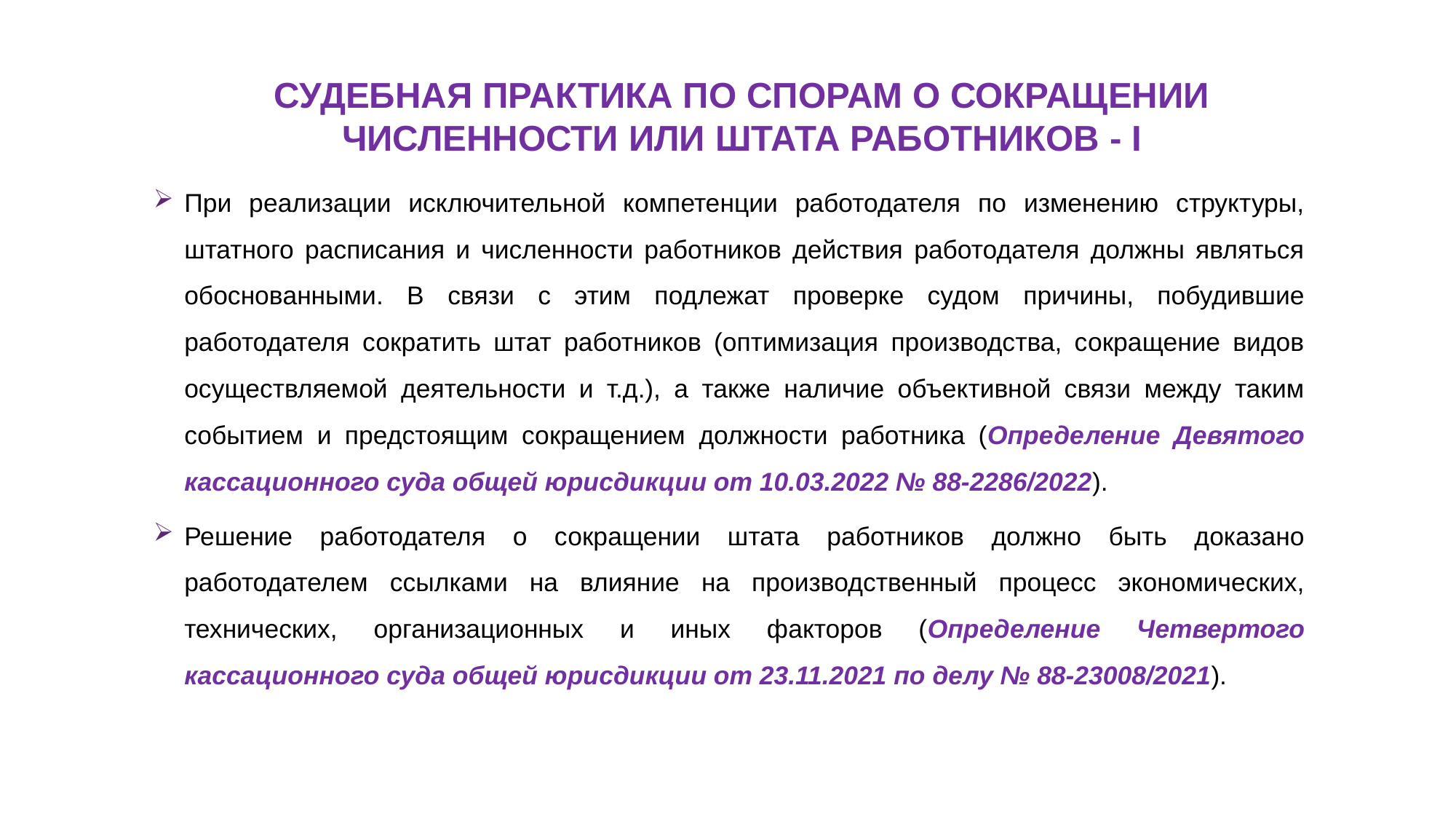

СУДЕБНАЯ ПРАКТИКА ПО СПОРАМ О СОКРАЩЕНИИ ЧИСЛЕННОСТИ ИЛИ ШТАТА РАБОТНИКОВ - I
При реализации исключительной компетенции работодателя по изменению структуры, штатного расписания и численности работников действия работодателя должны являться обоснованными. В связи с этим подлежат проверке судом причины, побудившие работодателя сократить штат работников (оптимизация производства, сокращение видов осуществляемой деятельности и т.д.), а также наличие объективной связи между таким событием и предстоящим сокращением должности работника (Определение Девятого кассационного суда общей юрисдикции от 10.03.2022 № 88-2286/2022).
Решение работодателя о сокращении штата работников должно быть доказано работодателем ссылками на влияние на производственный процесс экономических, технических, организационных и иных факторов (Определение Четвертого кассационного суда общей юрисдикции от 23.11.2021 по делу № 88-23008/2021).